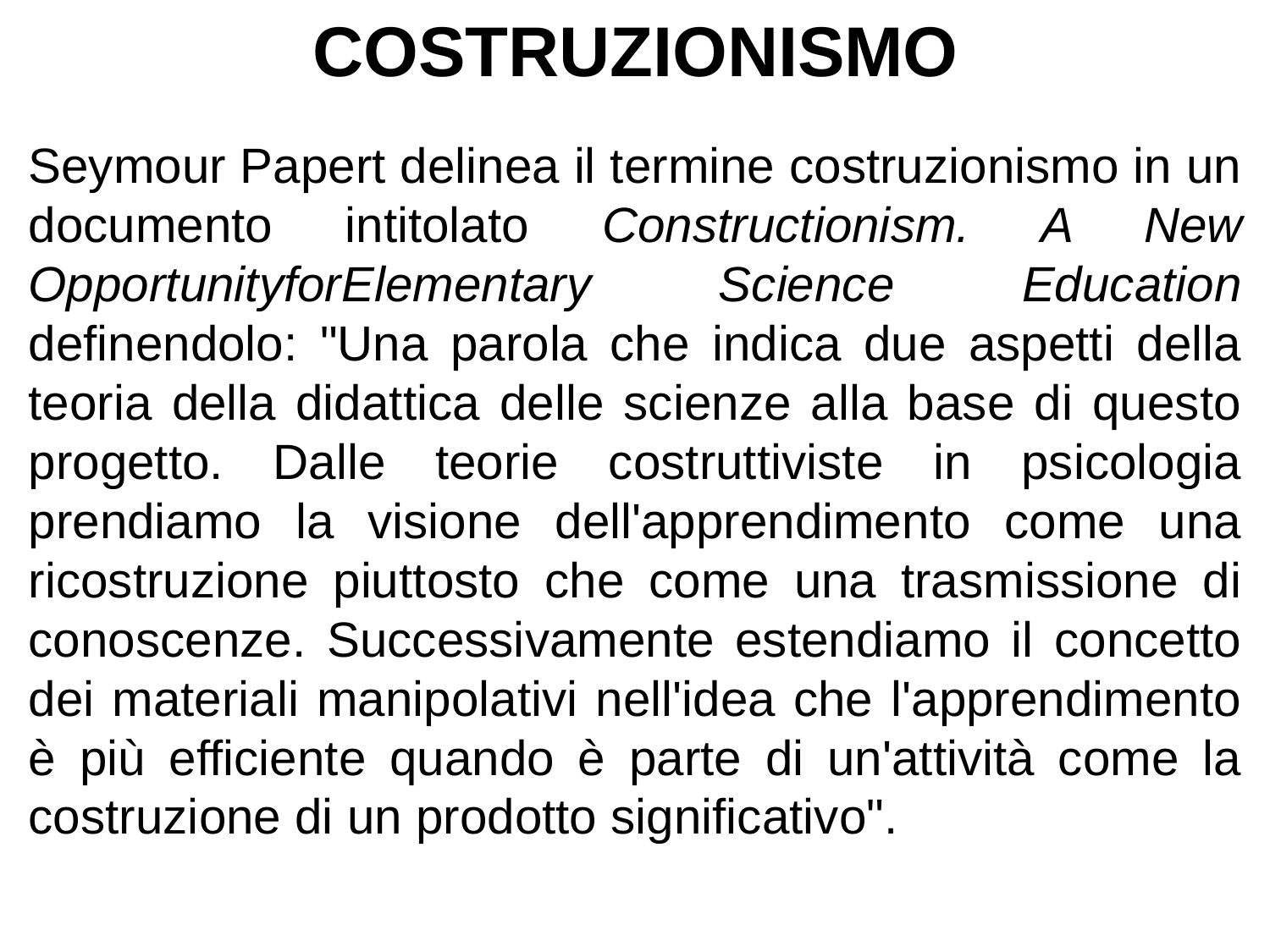

COSTRUZIONISMO
Seymour Papert delinea il termine costruzionismo in un documento intitolato Constructionism. A New OpportunityforElementary Science Education definendolo: "Una parola che indica due aspetti della teoria della didattica delle scienze alla base di questo progetto. Dalle teorie costruttiviste in psicologia prendiamo la visione dell'apprendimento come una ricostruzione piuttosto che come una trasmissione di conoscenze. Successivamente estendiamo il concetto dei materiali manipolativi nell'idea che l'apprendimento è più efficiente quando è parte di un'attività come la costruzione di un prodotto significativo".